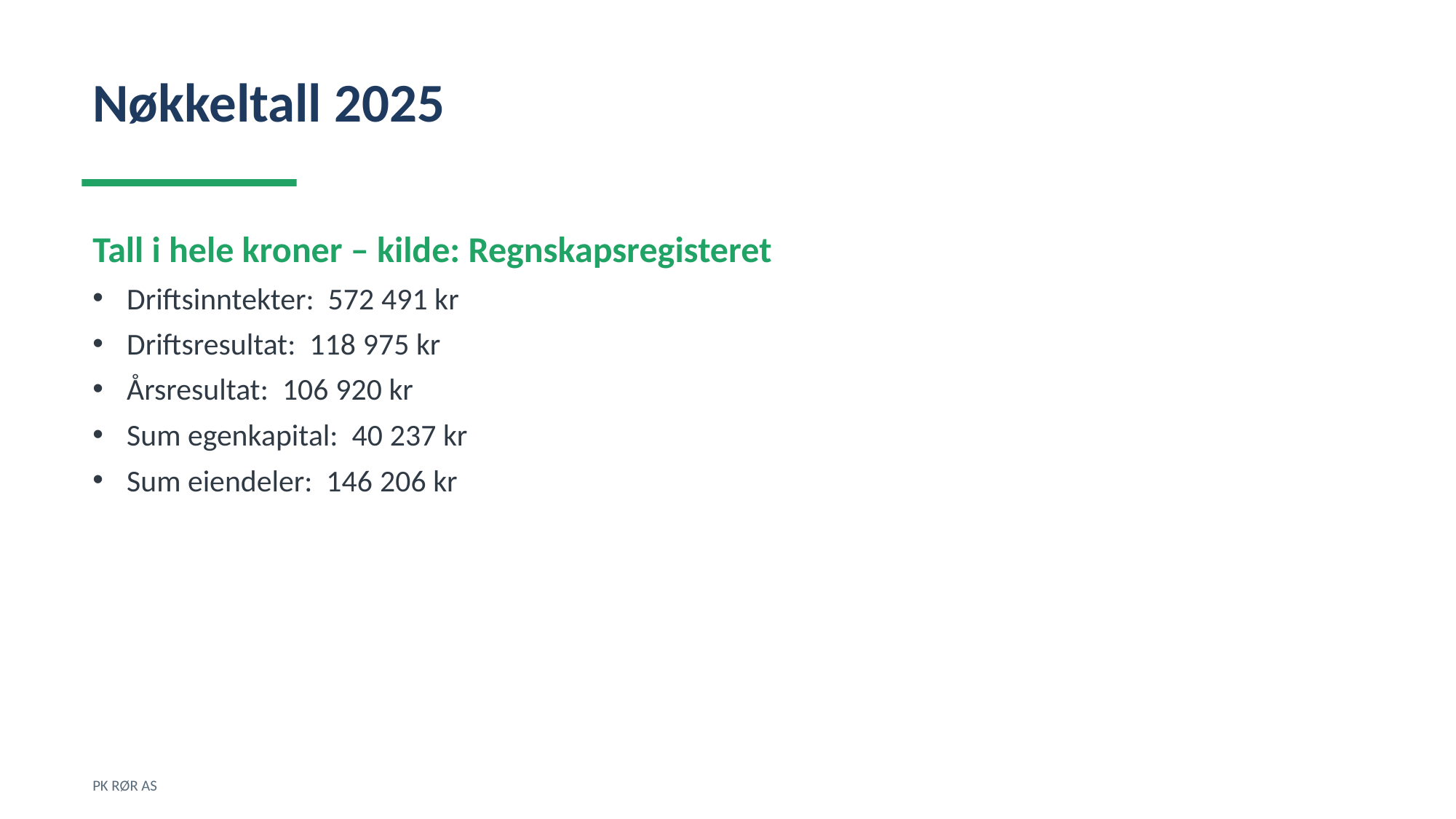

Nøkkeltall 2025

Tall i hele kroner – kilde: Regnskapsregisteret
Driftsinntekter:  572 491 kr
Driftsresultat:  118 975 kr
Årsresultat:  106 920 kr
Sum egenkapital:  40 237 kr
Sum eiendeler:  146 206 kr
PK RØR AS